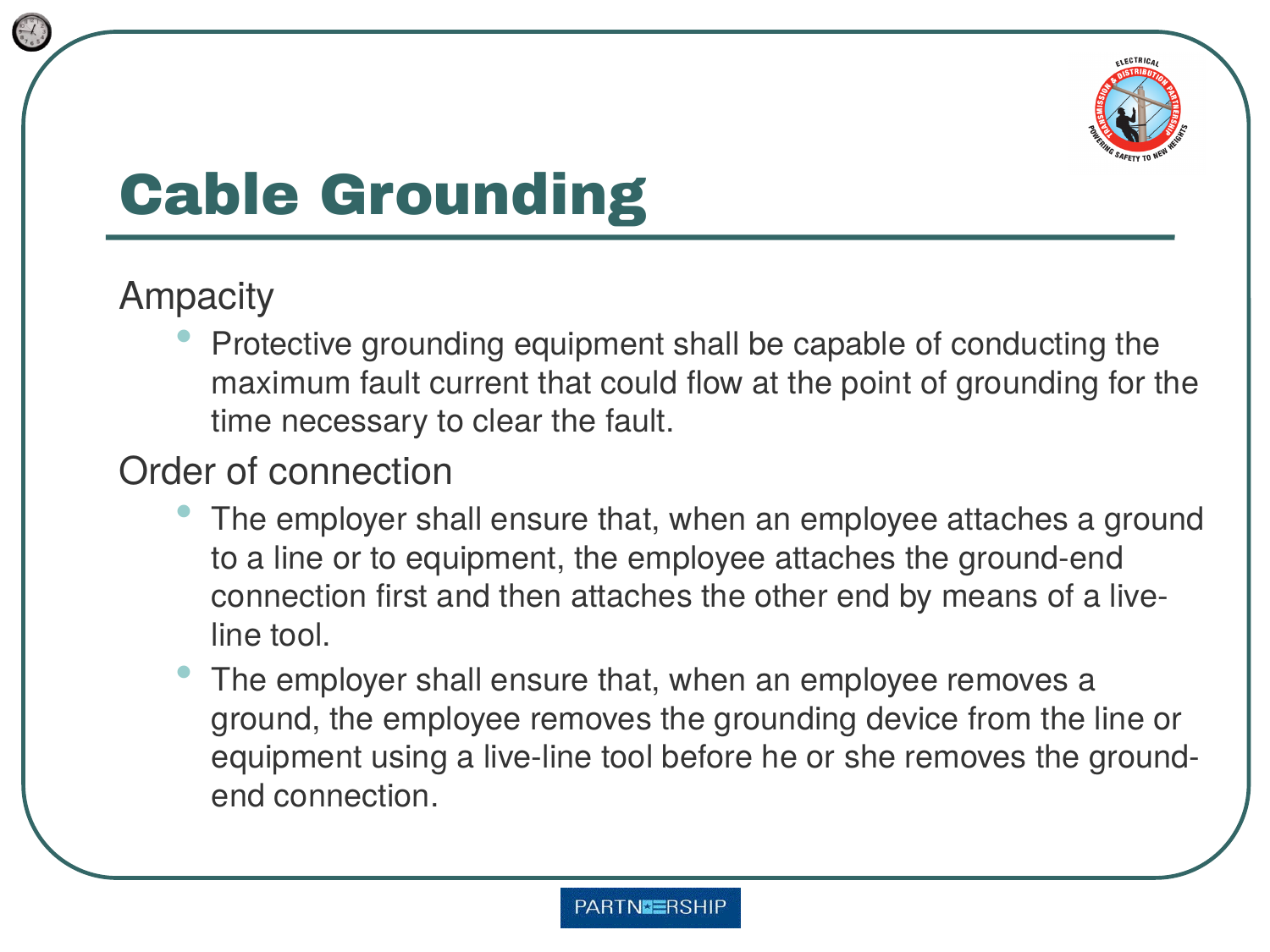

# Cable Grounding
Ampacity
Protective grounding equipment shall be capable of conducting the maximum fault current that could flow at the point of grounding for the time necessary to clear the fault.
Order of connection
The employer shall ensure that, when an employee attaches a ground to a line or to equipment, the employee attaches the ground-end connection first and then attaches the other end by means of a live-line tool.
The employer shall ensure that, when an employee removes a ground, the employee removes the grounding device from the line or equipment using a live-line tool before he or she removes the ground-end connection.